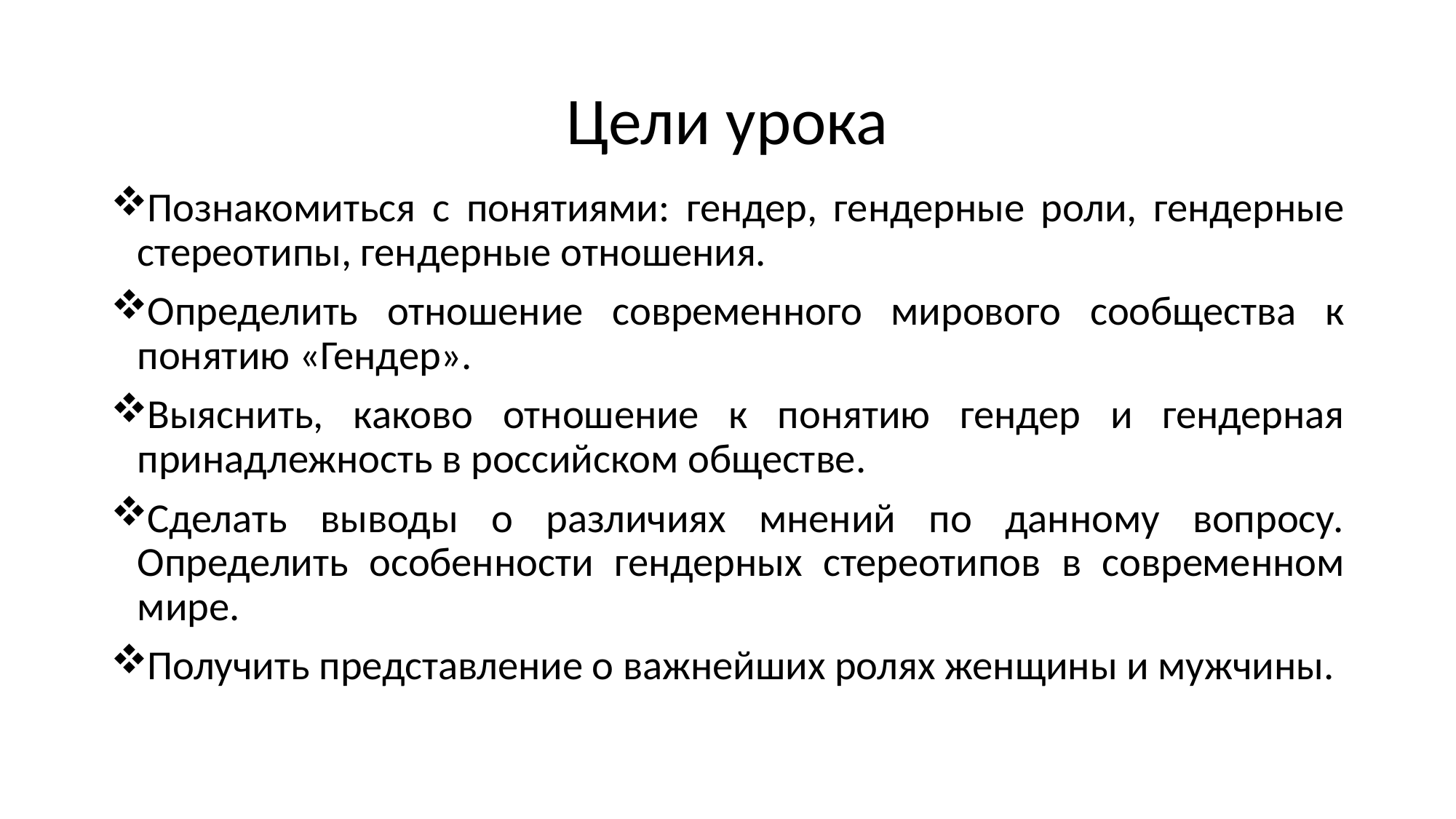

# Цели урока
Познакомиться с понятиями: гендер, гендерные роли, гендерные стереотипы, гендерные отношения.
Определить отношение современного мирового сообщества к понятию «Гендер».
Выяснить, каково отношение к понятию гендер и гендерная принадлежность в российском обществе.
Сделать выводы о различиях мнений по данному вопросу. Определить особенности гендерных стереотипов в современном мире.
Получить представление о важнейших ролях женщины и мужчины.